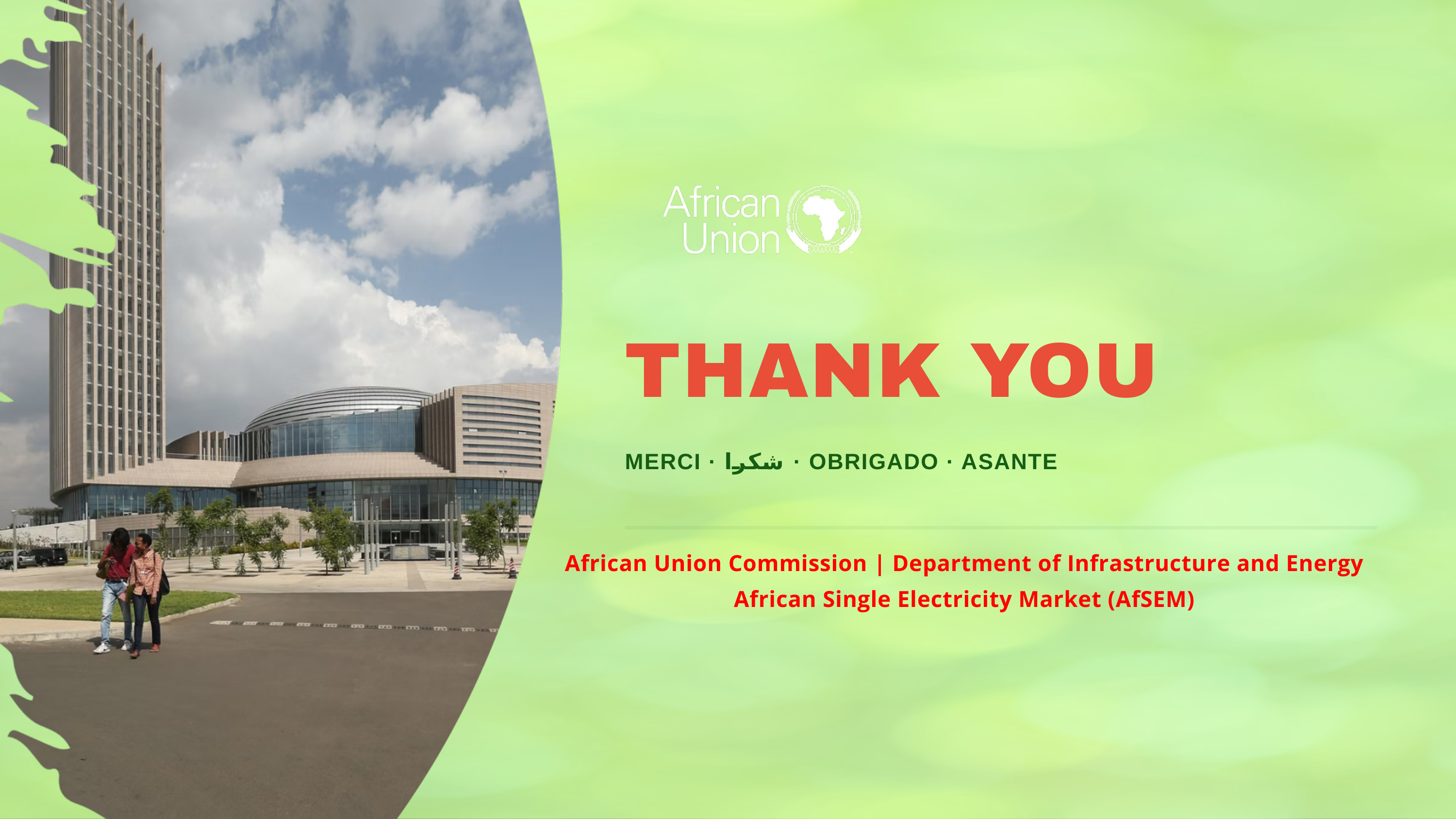

THANK YOU
MERCI · شكرا · OBRIGADO · ASANTE

African Union Commission | Department of Infrastructure and Energy
African Single Electricity Market (AfSEM)